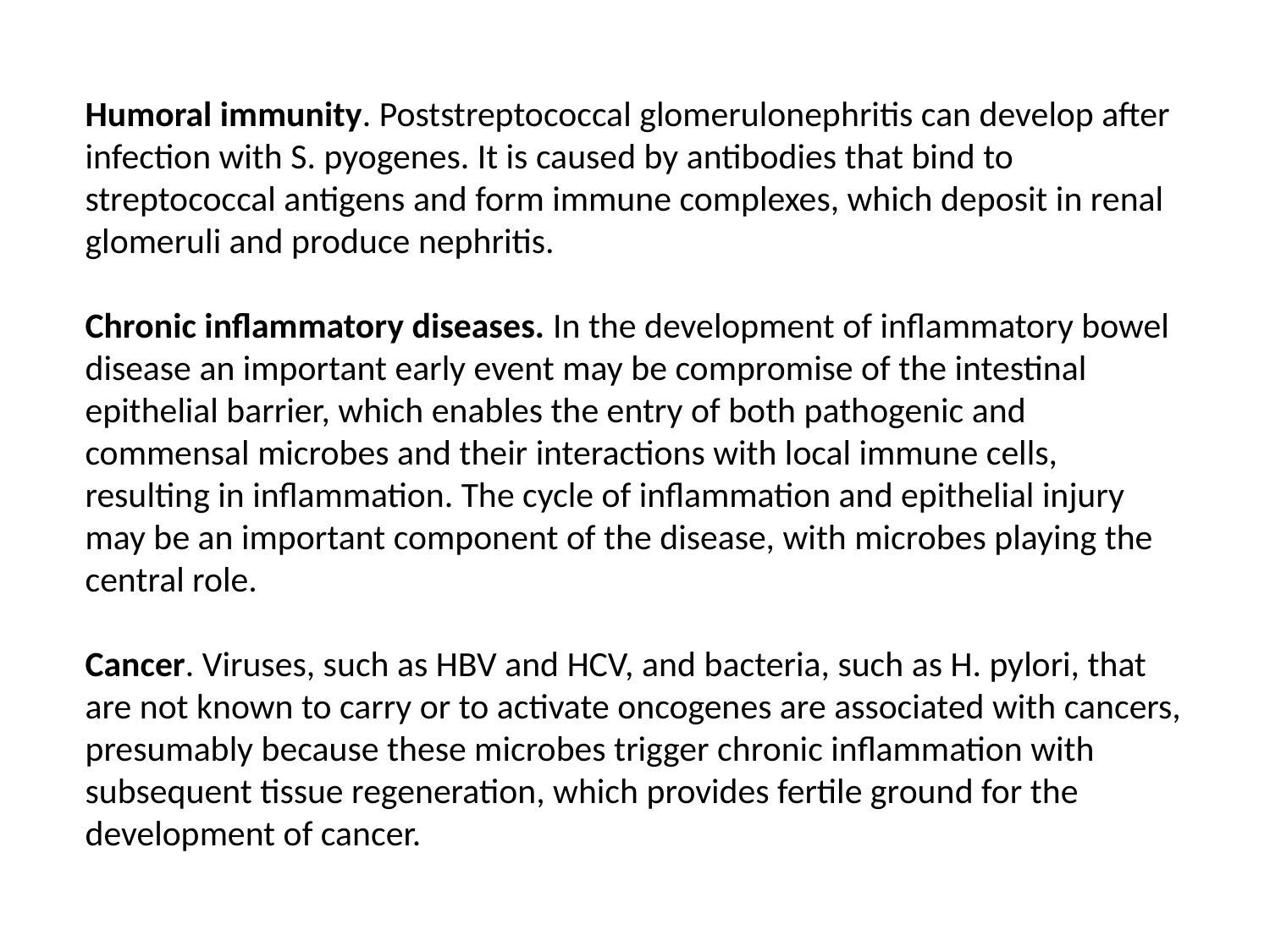

Humoral immunity. Poststreptococcal glomerulonephritis can develop after infection with S. pyogenes. It is caused by antibodies that bind to streptococcal antigens and form immune complexes, which deposit in renal glomeruli and produce nephritis.

Chronic inflammatory diseases. In the development of inflammatory bowel disease an important early event may be compromise of the intestinal epithelial barrier, which enables the entry of both pathogenic and commensal microbes and their interactions with local immune cells, resulting in inflammation. The cycle of inflammation and epithelial injury may be an important component of the disease, with microbes playing the central role.

Cancer. Viruses, such as HBV and HCV, and bacteria, such as H. pylori, that are not known to carry or to activate oncogenes are associated with cancers, presumably because these microbes trigger chronic inflammation with subsequent tissue regeneration, which provides fertile ground for the development of cancer.